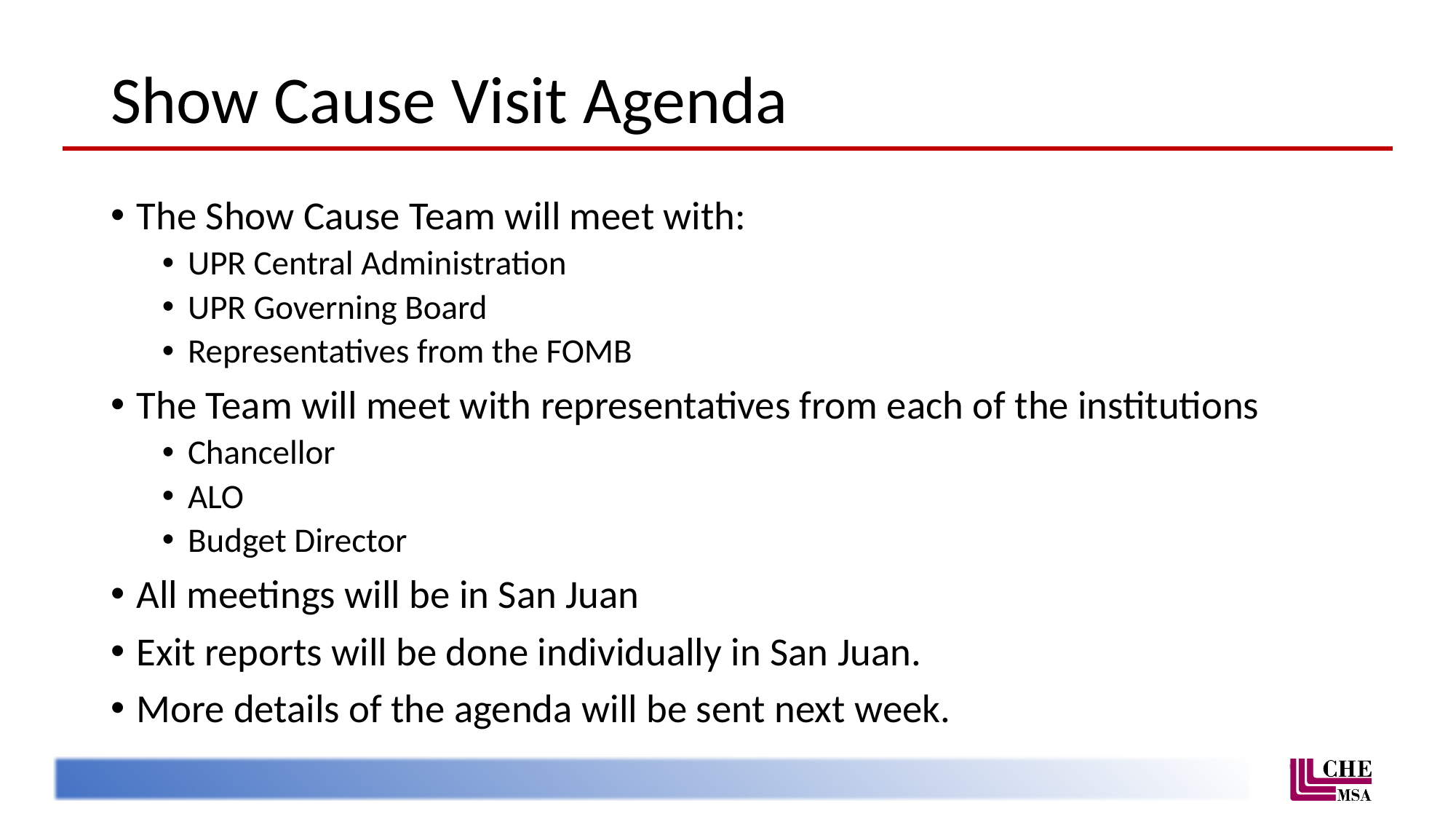

# Show Cause Visit Agenda
The Show Cause Team will meet with:
UPR Central Administration
UPR Governing Board
Representatives from the FOMB
The Team will meet with representatives from each of the institutions
Chancellor
ALO
Budget Director
All meetings will be in San Juan
Exit reports will be done individually in San Juan.
More details of the agenda will be sent next week.